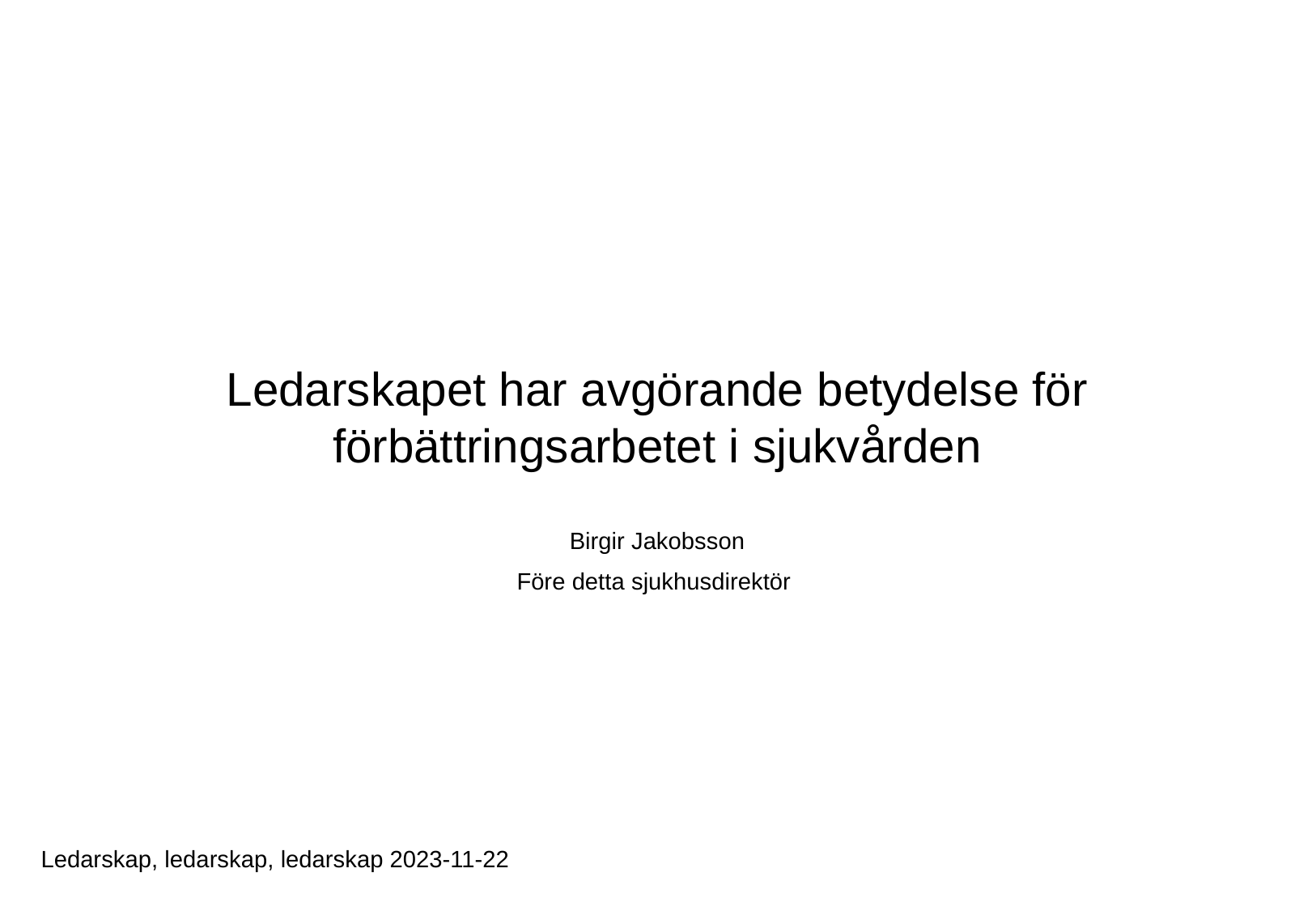

# Ledarskapet har avgörande betydelse för förbättringsarbetet i sjukvården
Birgir Jakobsson
Före detta sjukhusdirektör
Ledarskap, ledarskap, ledarskap 2023-11-22